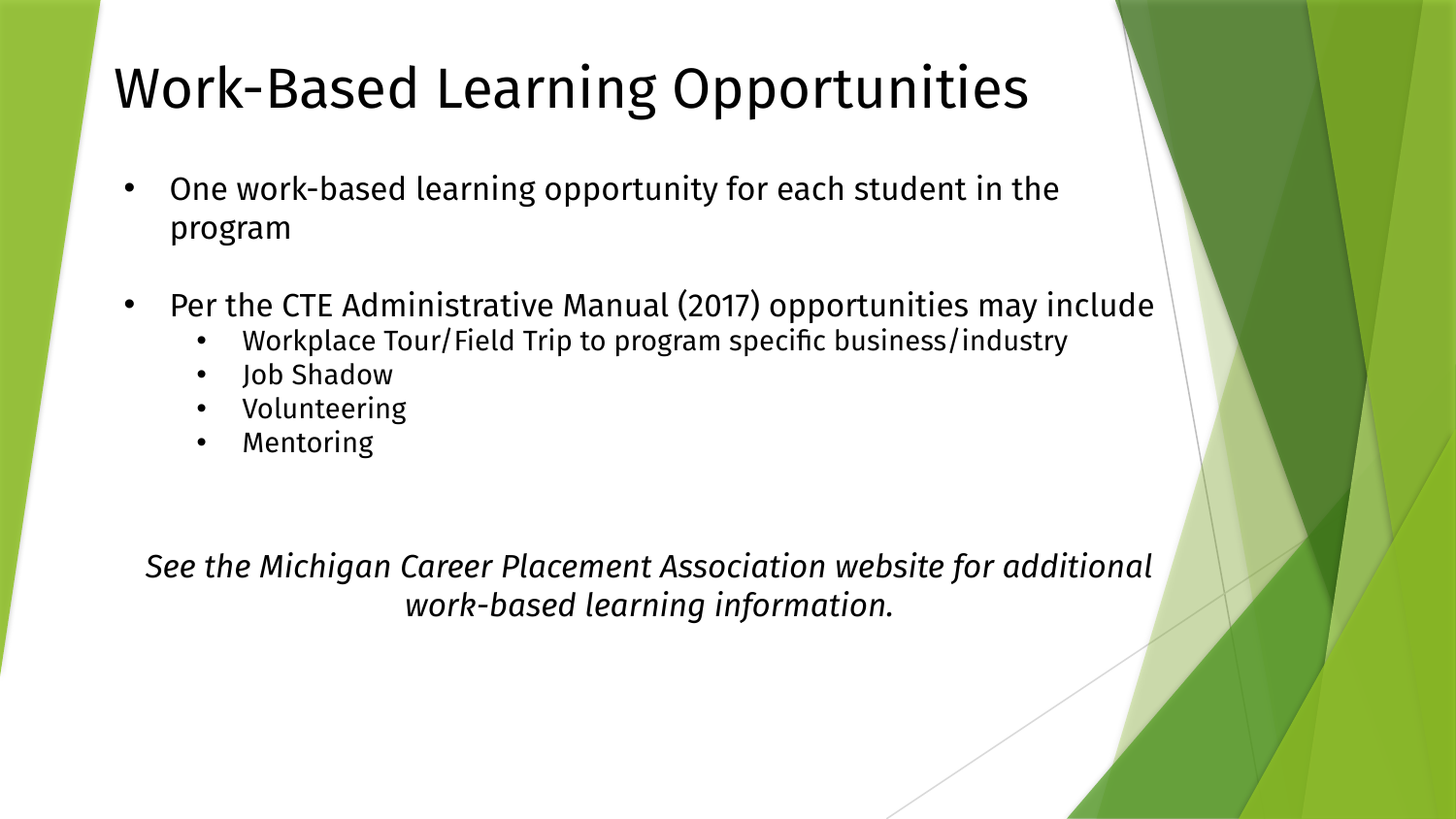

Work-Based Learning Opportunities

One work-based learning opportunity for each student in the program

Per the CTE Administrative Manual (2017) opportunities may include
Workplace Tour/Field Trip to program specific business/industry
Job Shadow
Volunteering
Mentoring

See the Michigan Career Placement Association website for additional work-based learning information.